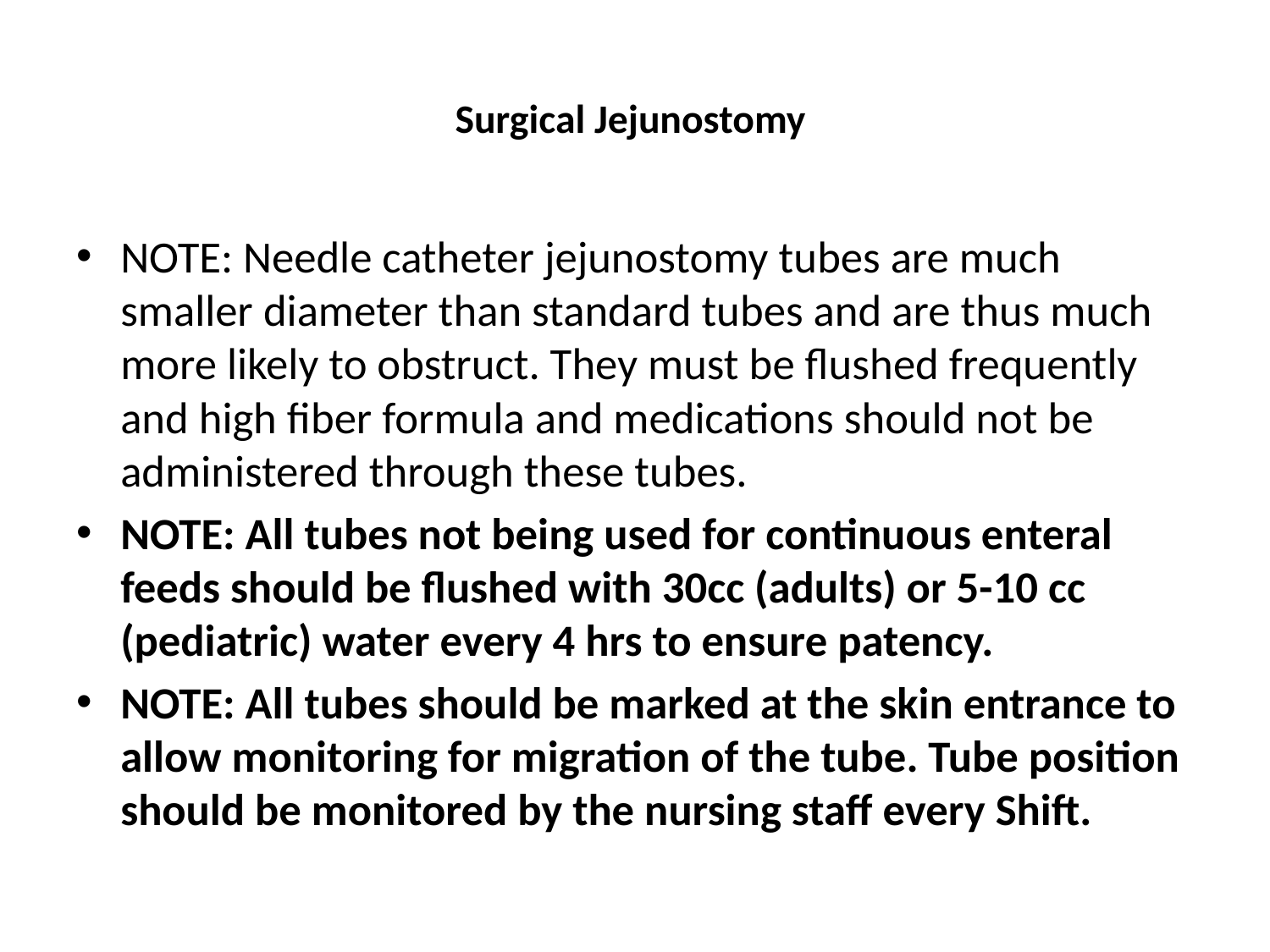

# Surgical Jejunostomy
NOTE: Needle catheter jejunostomy tubes are much smaller diameter than standard tubes and are thus much more likely to obstruct. They must be flushed frequently and high fiber formula and medications should not be administered through these tubes.
NOTE: All tubes not being used for continuous enteral feeds should be flushed with 30cc (adults) or 5-10 cc (pediatric) water every 4 hrs to ensure patency.
NOTE: All tubes should be marked at the skin entrance to allow monitoring for migration of the tube. Tube position should be monitored by the nursing staff every Shift.